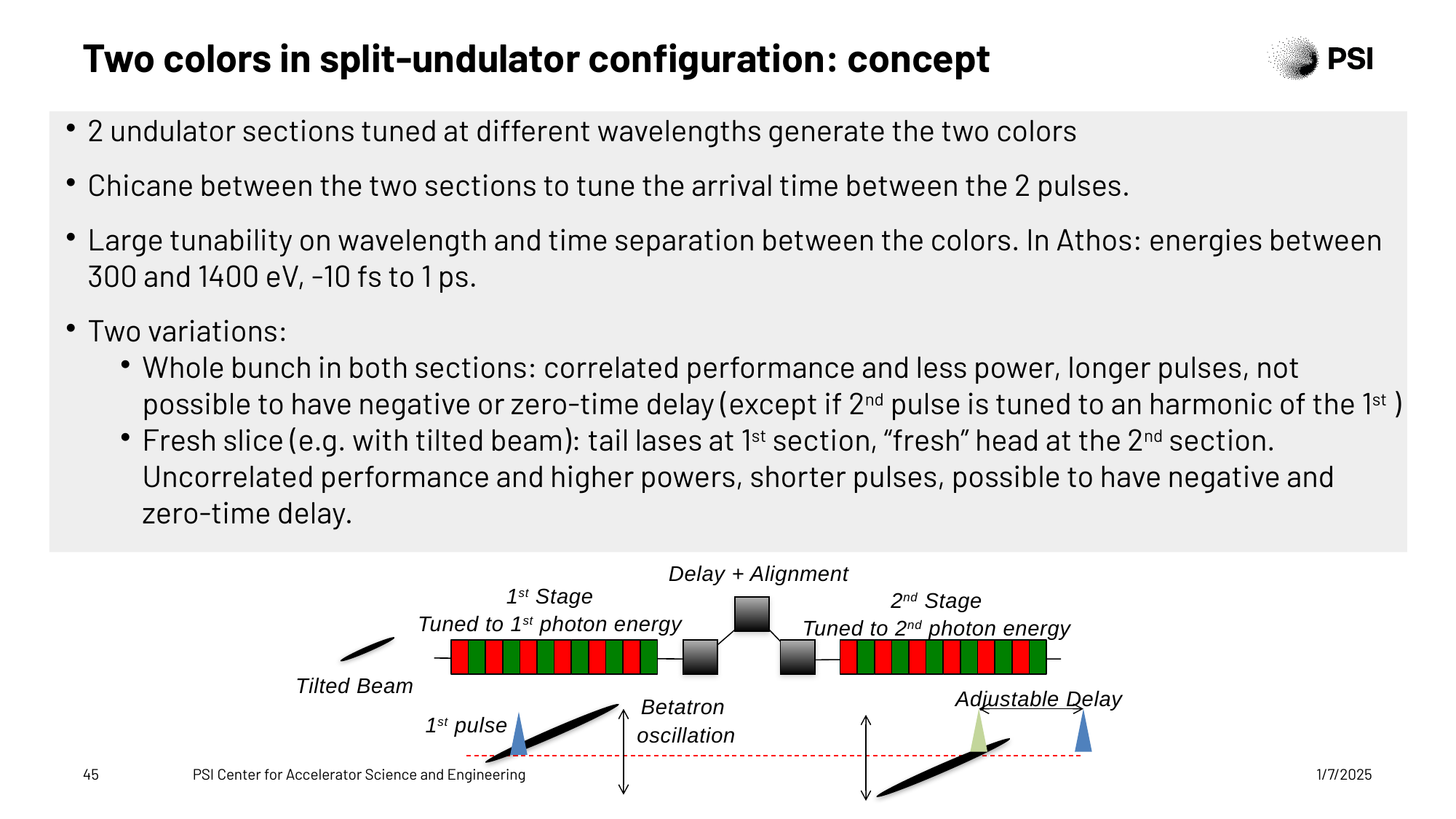

Two colors in split-undulator configuration: concept
2 undulator sections tuned at different wavelengths generate the two colors
Chicane between the two sections to tune the arrival time between the 2 pulses.
Large tunability on wavelength and time separation between the colors. In Athos: energies between 300 and 1400 eV, -10 fs to 1 ps.
Two variations:
Whole bunch in both sections: correlated performance and less power, longer pulses, not possible to have negative or zero-time delay (except if 2nd pulse is tuned to an harmonic of the 1st )
Fresh slice (e.g. with tilted beam): tail lases at 1st section, “fresh” head at the 2nd section. Uncorrelated performance and higher powers, shorter pulses, possible to have negative and zero-time delay.

Delay + Alignment
1st Stage
Tuned to 1st photon energy
2nd Stage
Tuned to 2nd photon energy

Tilted Beam
Adjustable Delay
Betatron
oscillation
1st pulse

45
PSI Center for Accelerator Science and Engineering
1/7/2025